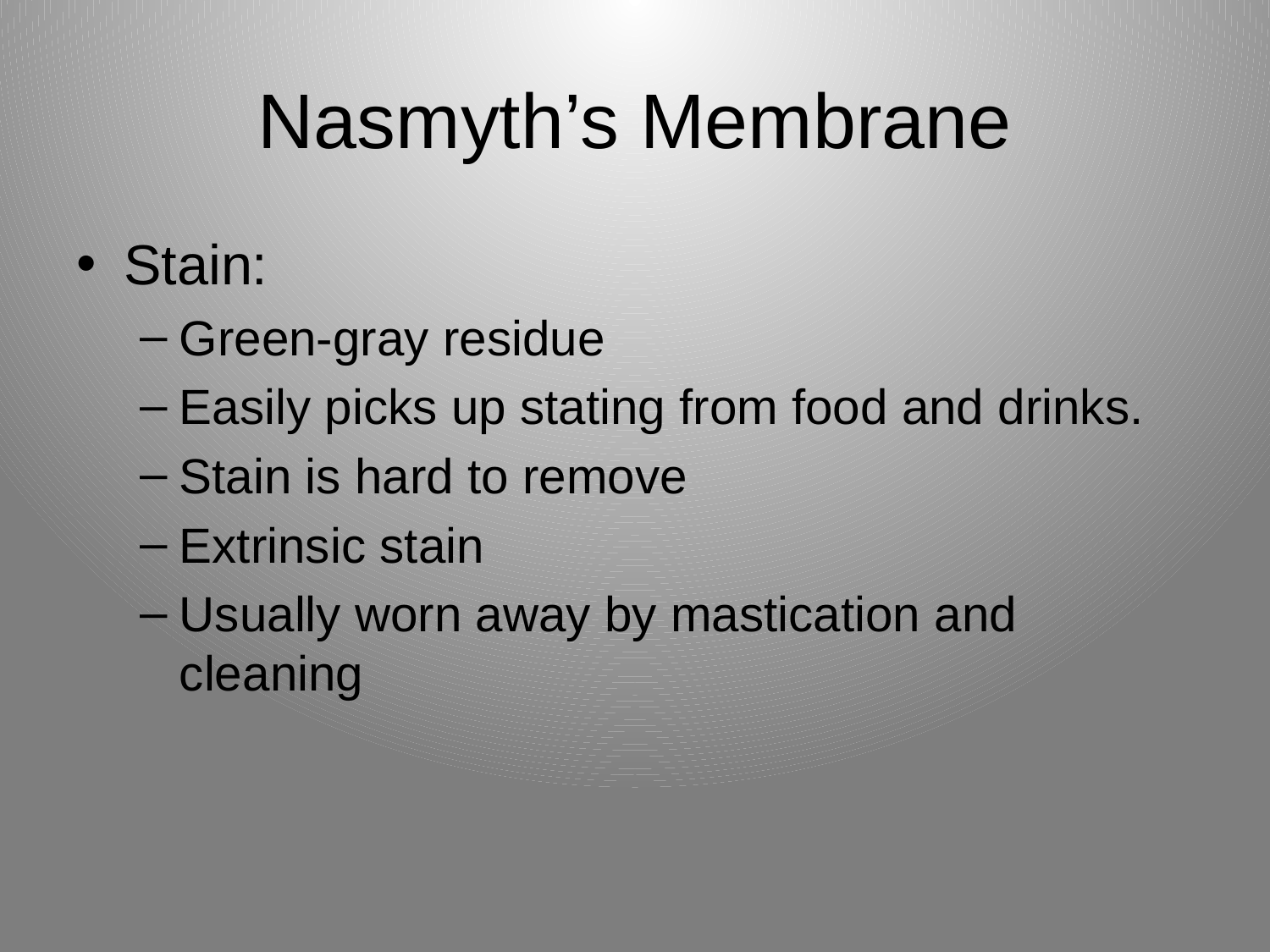

# Nasmyth’s Membrane
Stain:
Green-gray residue
Easily picks up stating from food and drinks.
Stain is hard to remove
Extrinsic stain
Usually worn away by mastication and cleaning